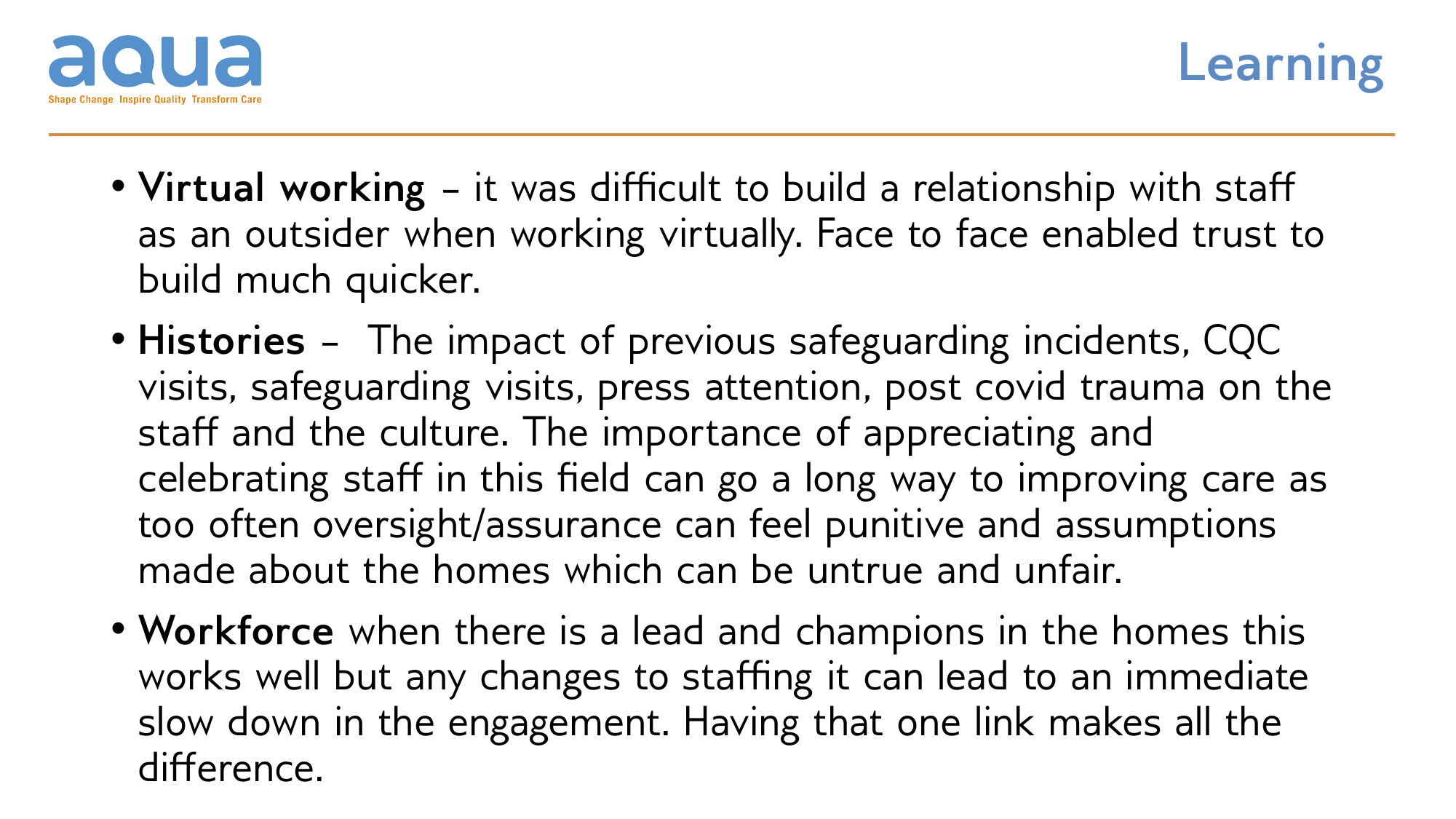

# Learning
Virtual working – it was difficult to build a relationship with staff as an outsider when working virtually. Face to face enabled trust to build much quicker.
Histories –  The impact of previous safeguarding incidents, CQC visits, safeguarding visits, press attention, post covid trauma on the staff and the culture. The importance of appreciating and celebrating staff in this field can go a long way to improving care as too often oversight/assurance can feel punitive and assumptions made about the homes which can be untrue and unfair.
Workforce when there is a lead and champions in the homes this works well but any changes to staffing it can lead to an immediate slow down in the engagement. Having that one link makes all the difference.